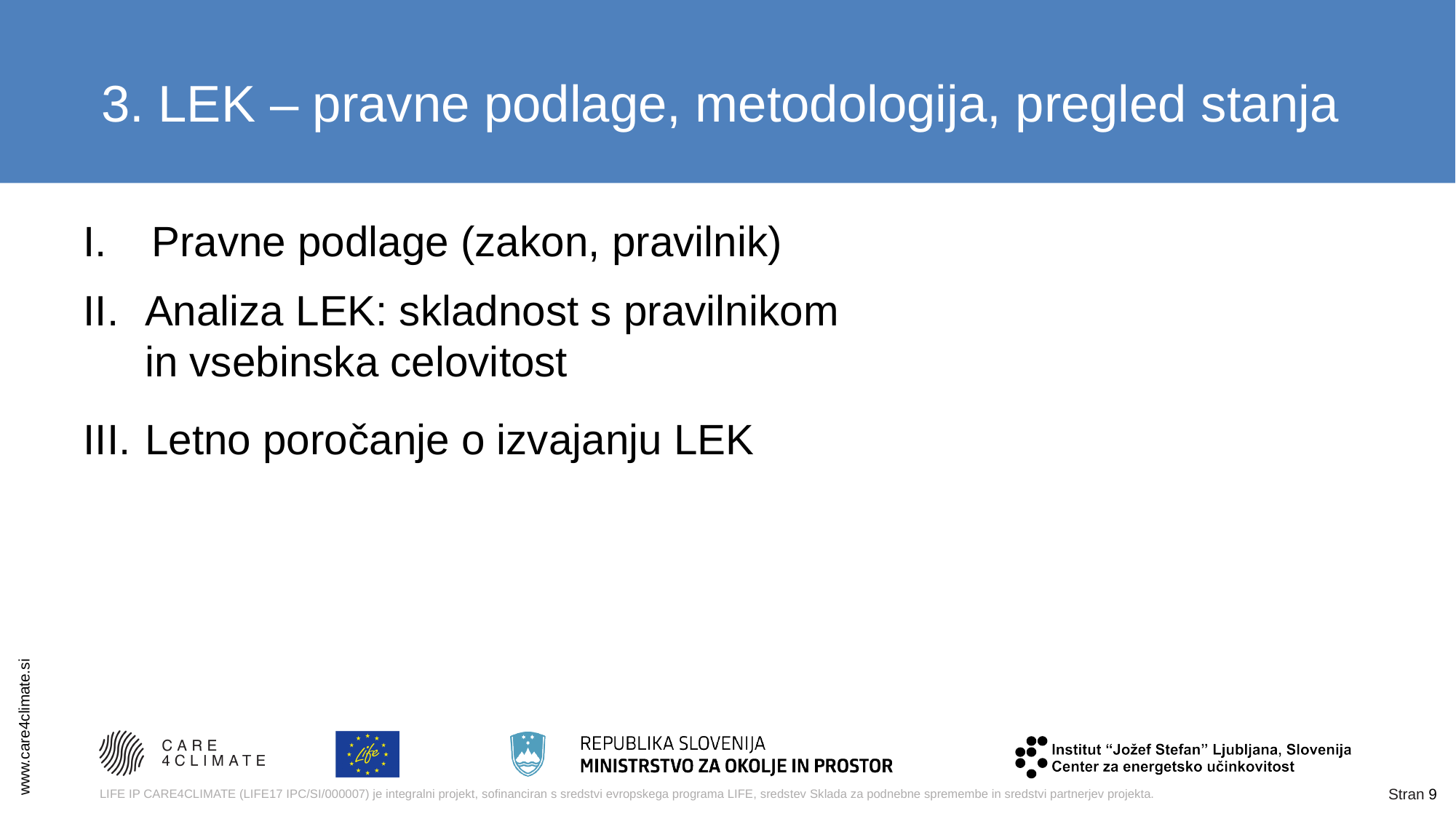

# 3. LEK – pravne podlage, metodologija, pregled stanja
Pravne podlage (zakon, pravilnik)
Analiza LEK: skladnost s pravilnikom in vsebinska celovitost
Letno poročanje o izvajanju LEK